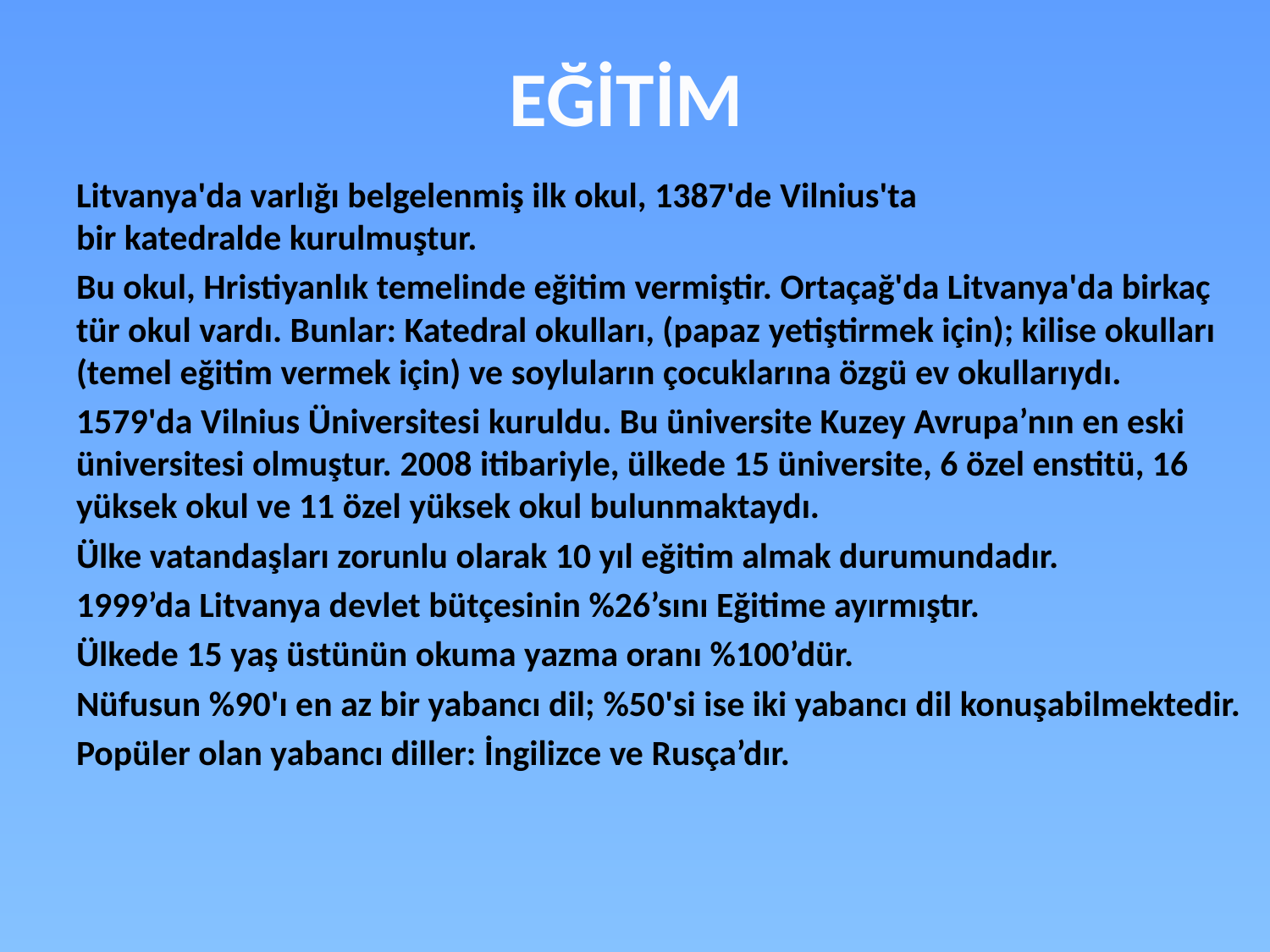

# EĞİTİM
Litvanya'da varlığı belgelenmiş ilk okul, 1387'de Vilnius'ta bir katedralde kurulmuştur.
Bu okul, Hristiyanlık temelinde eğitim vermiştir. Ortaçağ'da Litvanya'da birkaç tür okul vardı. Bunlar: Katedral okulları, (papaz yetiştirmek için); kilise okulları (temel eğitim vermek için) ve soyluların çocuklarına özgü ev okullarıydı.
1579'da Vilnius Üniversitesi kuruldu. Bu üniversite Kuzey Avrupa’nın en eski üniversitesi olmuştur. 2008 itibariyle, ülkede 15 üniversite, 6 özel enstitü, 16 yüksek okul ve 11 özel yüksek okul bulunmaktaydı.
Ülke vatandaşları zorunlu olarak 10 yıl eğitim almak durumundadır.
1999’da Litvanya devlet bütçesinin %26’sını Eğitime ayırmıştır.
Ülkede 15 yaş üstünün okuma yazma oranı %100’dür.
Nüfusun %90'ı en az bir yabancı dil; %50'si ise iki yabancı dil konuşabilmektedir.
Popüler olan yabancı diller: İngilizce ve Rusça’dır.